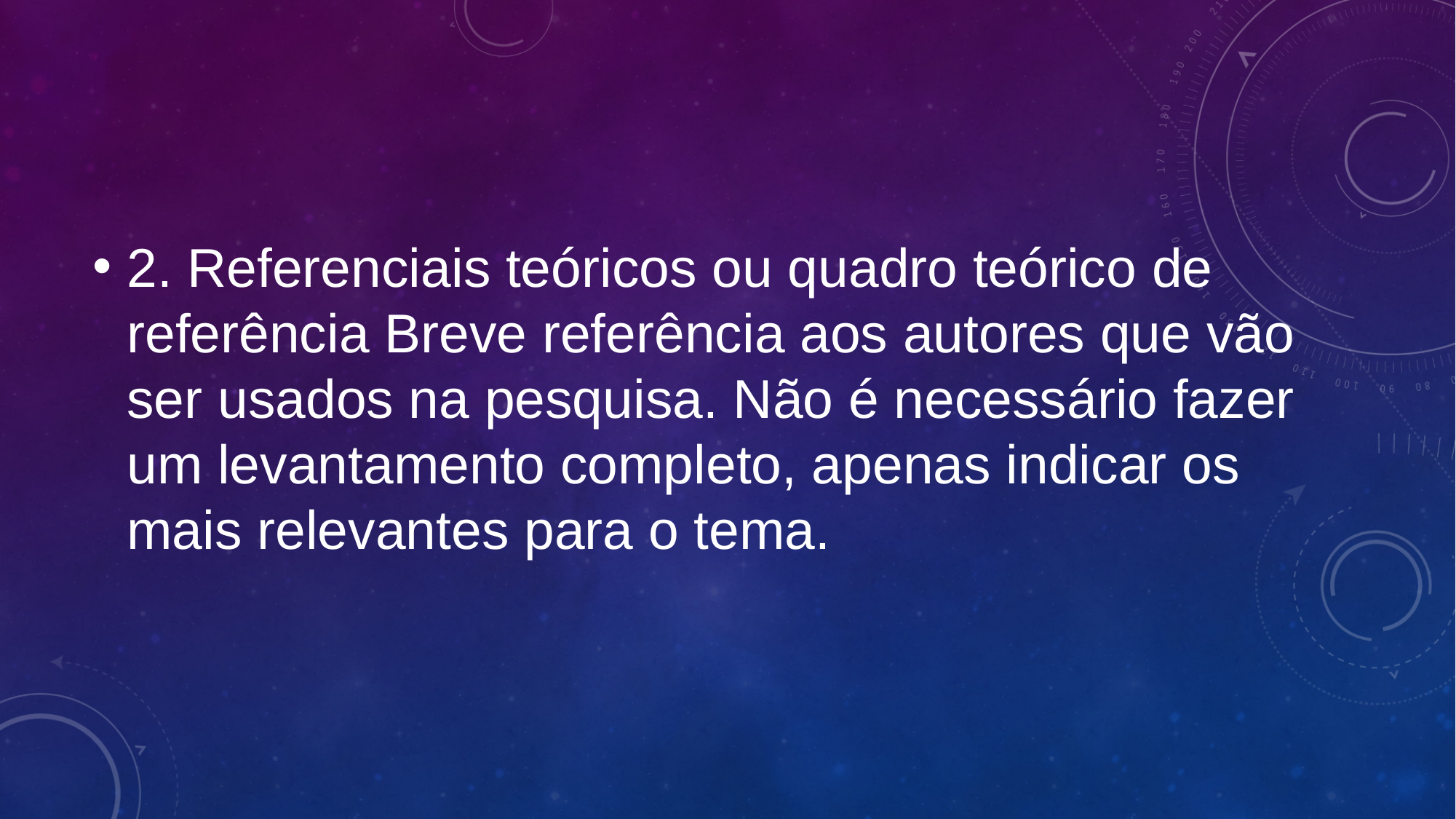

2. Referenciais teóricos ou quadro teórico de referência Breve referência aos autores que vão ser usados na pesquisa. Não é necessário fazer um levantamento completo, apenas indicar os mais relevantes para o tema.